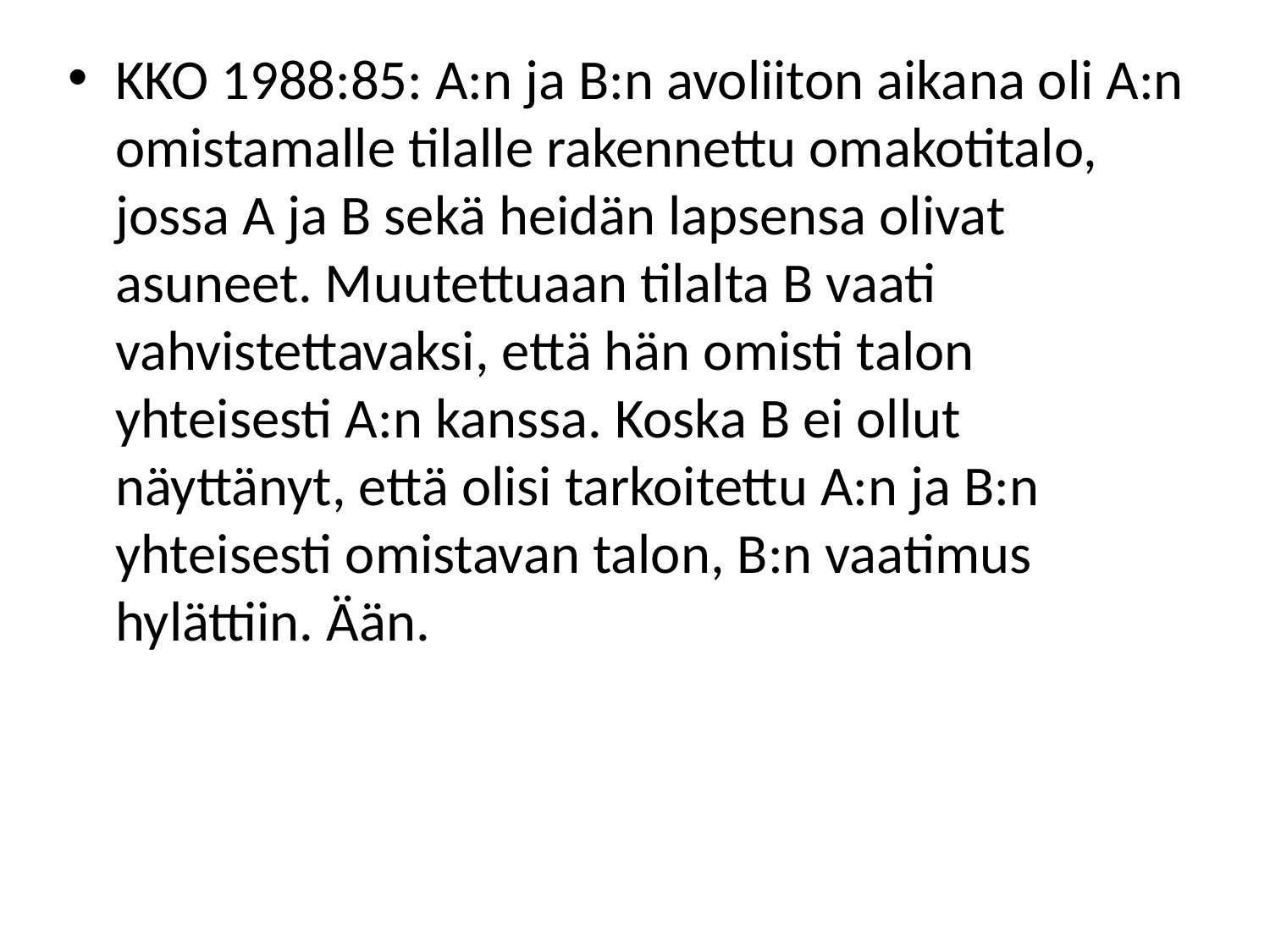

KKO 1988:85: A:n ja B:n avoliiton aikana oli A:n omistamalle tilalle rakennettu omakotitalo, jossa A ja B sekä heidän lapsensa olivat asuneet. Muutettuaan tilalta B vaati vahvistettavaksi, että hän omisti talon yhteisesti A:n kanssa. Koska B ei ollut näyttänyt, että olisi tarkoitettu A:n ja B:n yhteisesti omistavan talon, B:n vaatimus hylättiin. Ään.

#